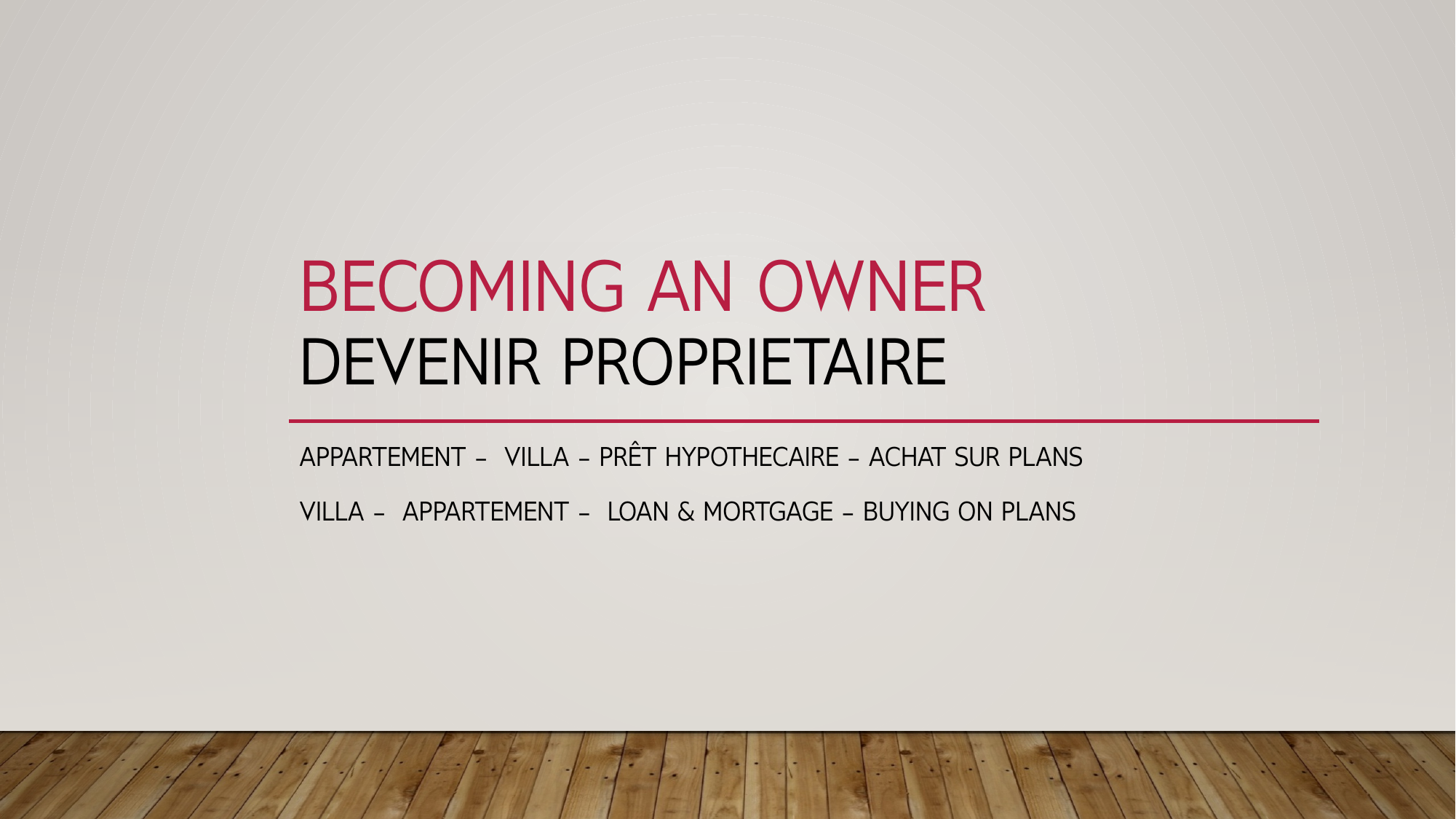

# BECOMING AN OWNER DEVENIR PROPRIETAIRE
APPARTEMENT –  VILLA – PRÊT HYPOTHECAIRE – ACHAT SUR PLANS
VILLA –  APPARTEMENT –  LOAN & MORTGAGE – BUYING ON PLANS